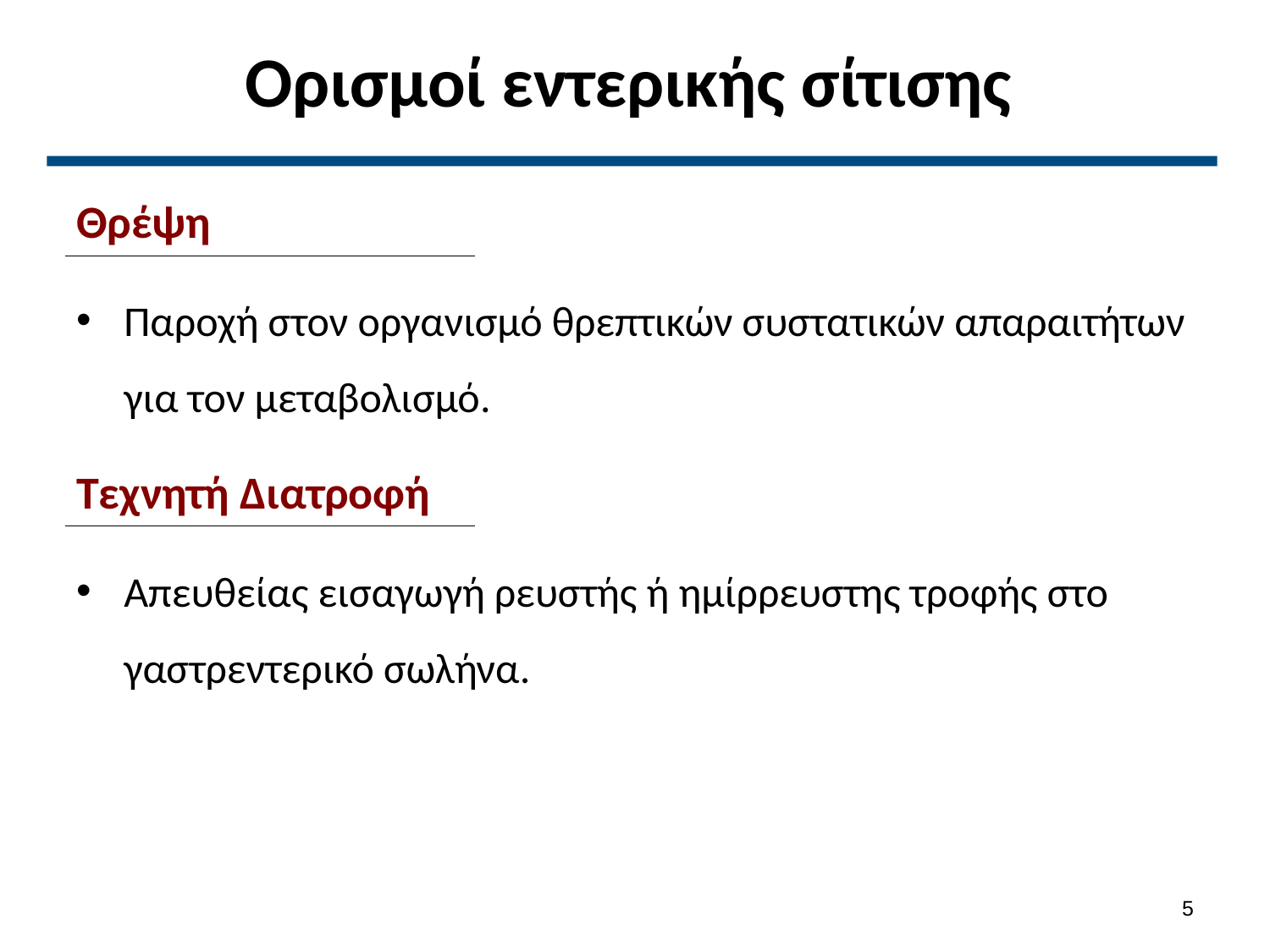

# Ορισμοί εντερικής σίτισης

Θρέψη
Παροχή στον οργανισμό θρεπτικών συστατικών απαραιτήτων για τον μεταβολισμό.
Τεχνητή Διατροφή
Απευθείας εισαγωγή ρευστής ή ημίρρευστης τροφής στο γαστρεντερικό σωλήνα.
5